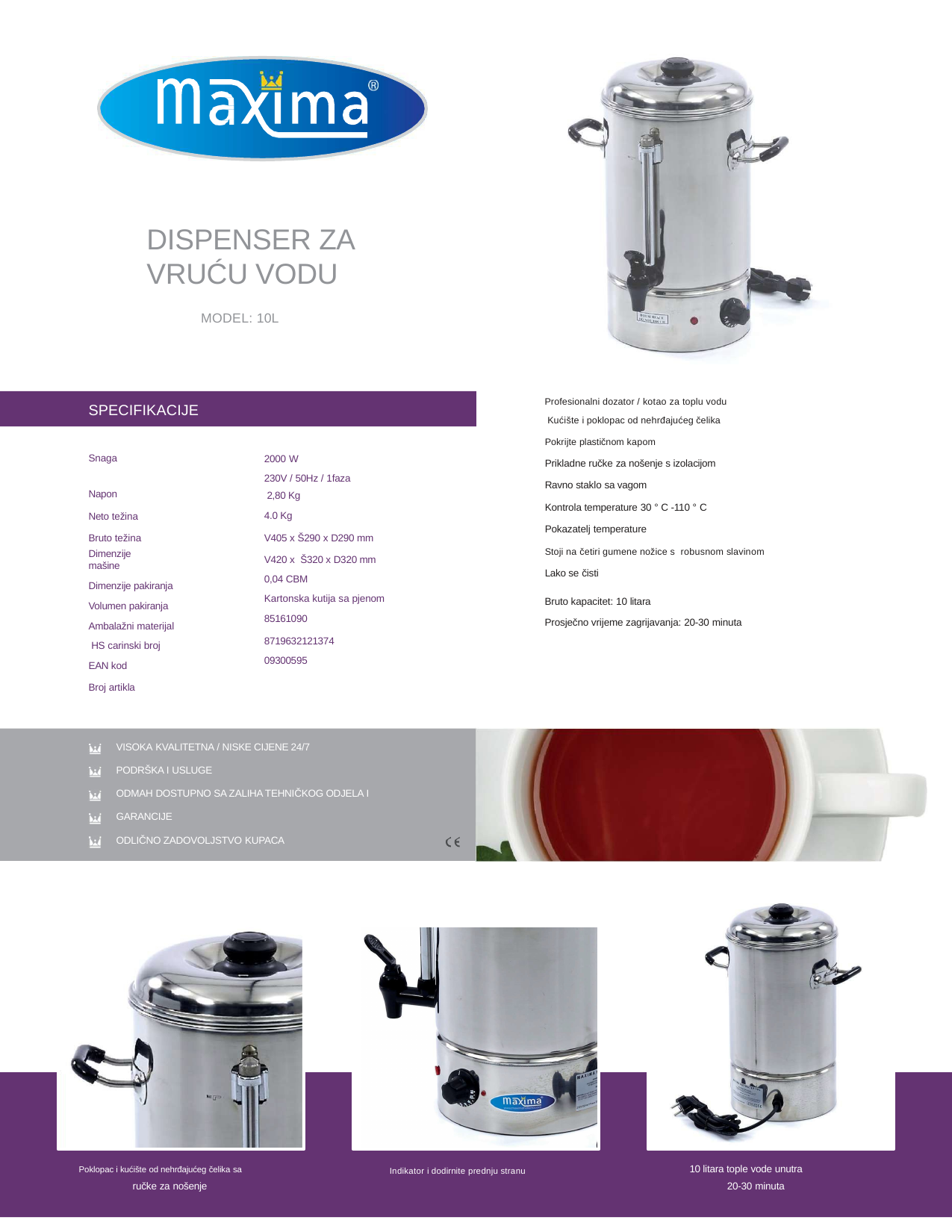

DISPENSER ZA VRUĆU VODU
MODEL: 10L

Profesionalni dozator / kotao za toplu vodu
 Kućište i poklopac od nehrđajućeg čelika

SPECIFIKACIJE
Pokrijte plastičnom kapom
Prikladne ručke za nošenje s izolacijom
Ravno staklo sa vagom
Kontrola temperature 30 ° C -110 ° C
Pokazatelj temperature
Stoji na četiri gumene nožice s  robusnom slavinom
Lako se čisti
Snaga  Napon
Neto težina  Bruto težina
Dimenzije mašine
Dimenzije pakiranja  Volumen pakiranja  Ambalažni materijal  HS carinski broj  EAN kod
Broj artikla
2000 W
230V / 50Hz / 1faza  2,80 Kg
4.0 Kg
V405 x Š290 x D290 mm
V420 x  Š320 x D320 mm
0,04 CBM
Kartonska kutija sa pjenom
85161090
8719632121374
09300595
Bruto kapacitet: 10 litara
Prosječno vrijeme zagrijavanja: 20-30 minuta

VISOKA KVALITETNA / NISKE CIJENE 24/7
PODRŠKA I USLUGE
ODMAH DOSTUPNO SA ZALIHA TEHNIČKOG ODJELA I  GARANCIJE

ODLIČNO ZADOVOLJSTVO KUPACA

10 litara tople vode unutra
20-30 minuta
Poklopac i kućište od nehrđajućeg čelika sa
ručke za nošenje
Indikator i dodirnite prednju stranu